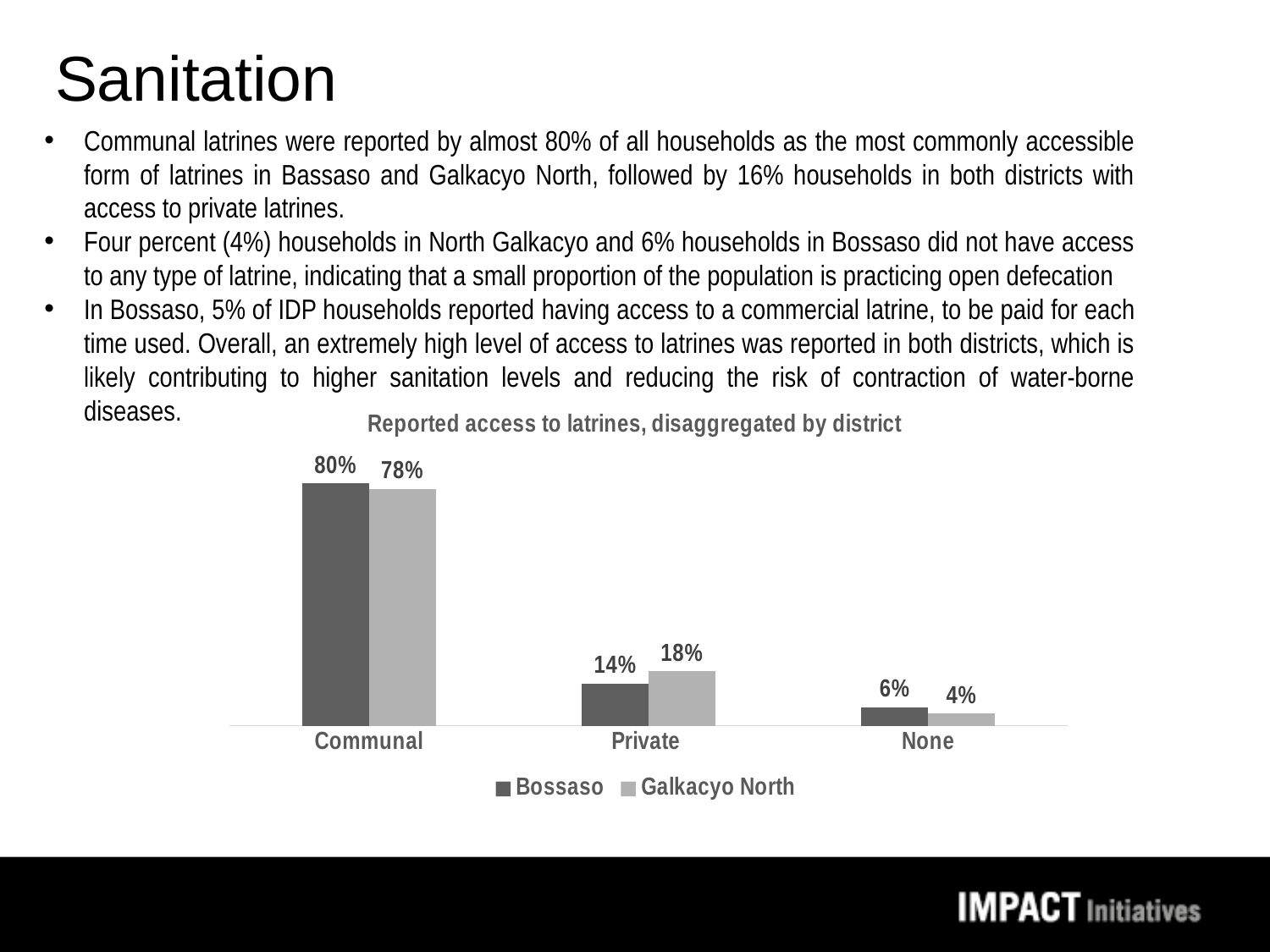

# Sanitation
Communal latrines were reported by almost 80% of all households as the most commonly accessible form of latrines in Bassaso and Galkacyo North, followed by 16% households in both districts with access to private latrines.
Four percent (4%) households in North Galkacyo and 6% households in Bossaso did not have access to any type of latrine, indicating that a small proportion of the population is practicing open defecation
In Bossaso, 5% of IDP households reported having access to a commercial latrine, to be paid for each time used. Overall, an extremely high level of access to latrines was reported in both districts, which is likely contributing to higher sanitation levels and reducing the risk of contraction of water-borne diseases.

### Chart: Reported access to latrines, disaggregated by district

| Category | Bossaso | Galkacyo North  |
|---|---|---|
| Communal | 0.8004158004158004 | 0.7817955112219451 |
| Private  | 0.14 | 0.18 |
| None | 0.060291060291060294 | 0.04 |